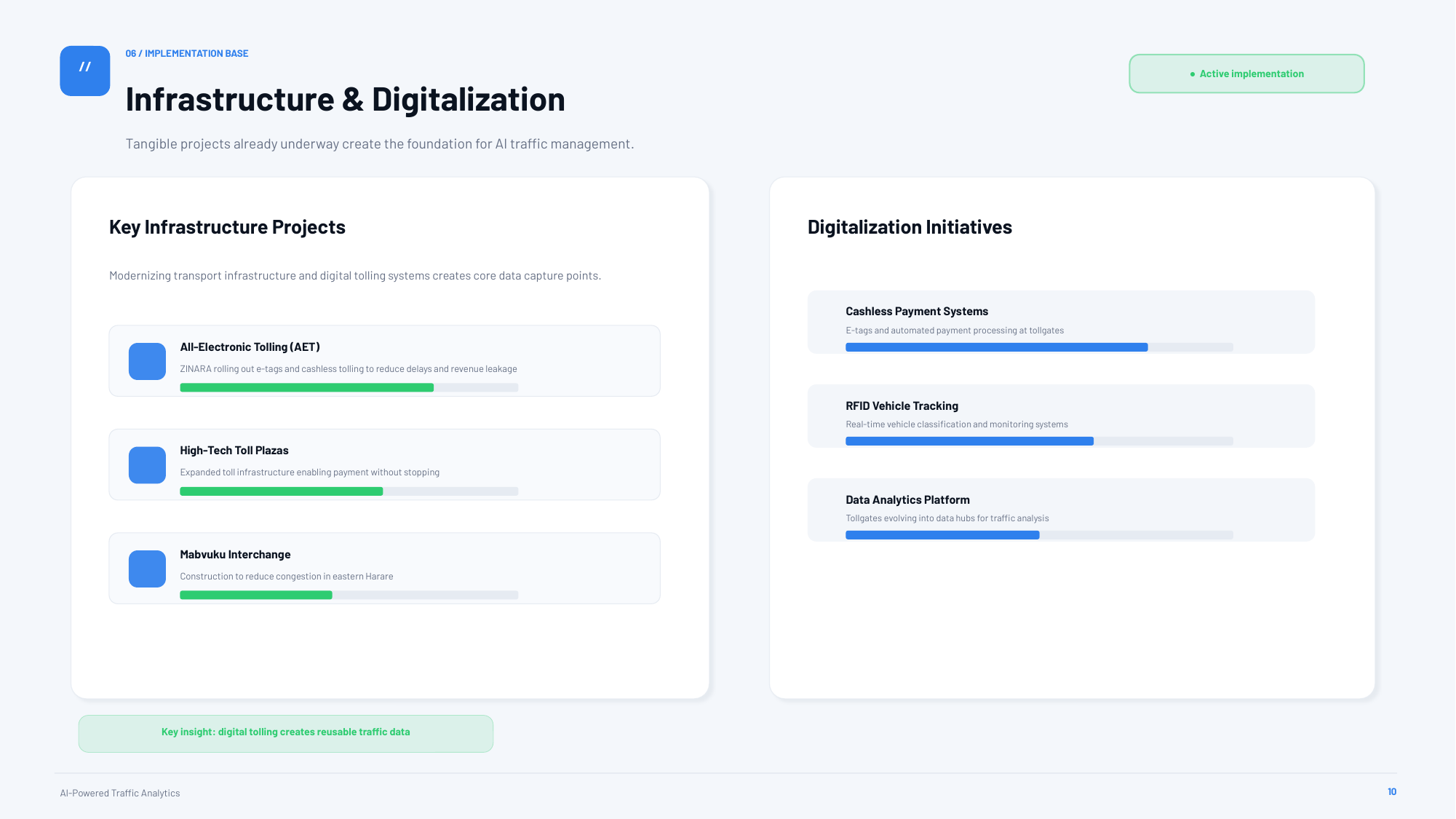

06 / IMPLEMENTATION BASE

//
●  Active implementation
Infrastructure & Digitalization
Tangible projects already underway create the foundation for AI traffic management.

Key Infrastructure Projects
Digitalization Initiatives
Modernizing transport infrastructure and digital tolling systems creates core data capture points.

Cashless Payment Systems
E-tags and automated payment processing at tollgates

All-Electronic Tolling (AET)

ZINARA rolling out e-tags and cashless tolling to reduce delays and revenue leakage

RFID Vehicle Tracking
Real-time vehicle classification and monitoring systems

High-Tech Toll Plazas

Expanded toll infrastructure enabling payment without stopping

Data Analytics Platform
Tollgates evolving into data hubs for traffic analysis

Mabvuku Interchange

Construction to reduce congestion in eastern Harare

Key insight: digital tolling creates reusable traffic data

10
AI-Powered Traffic Analytics